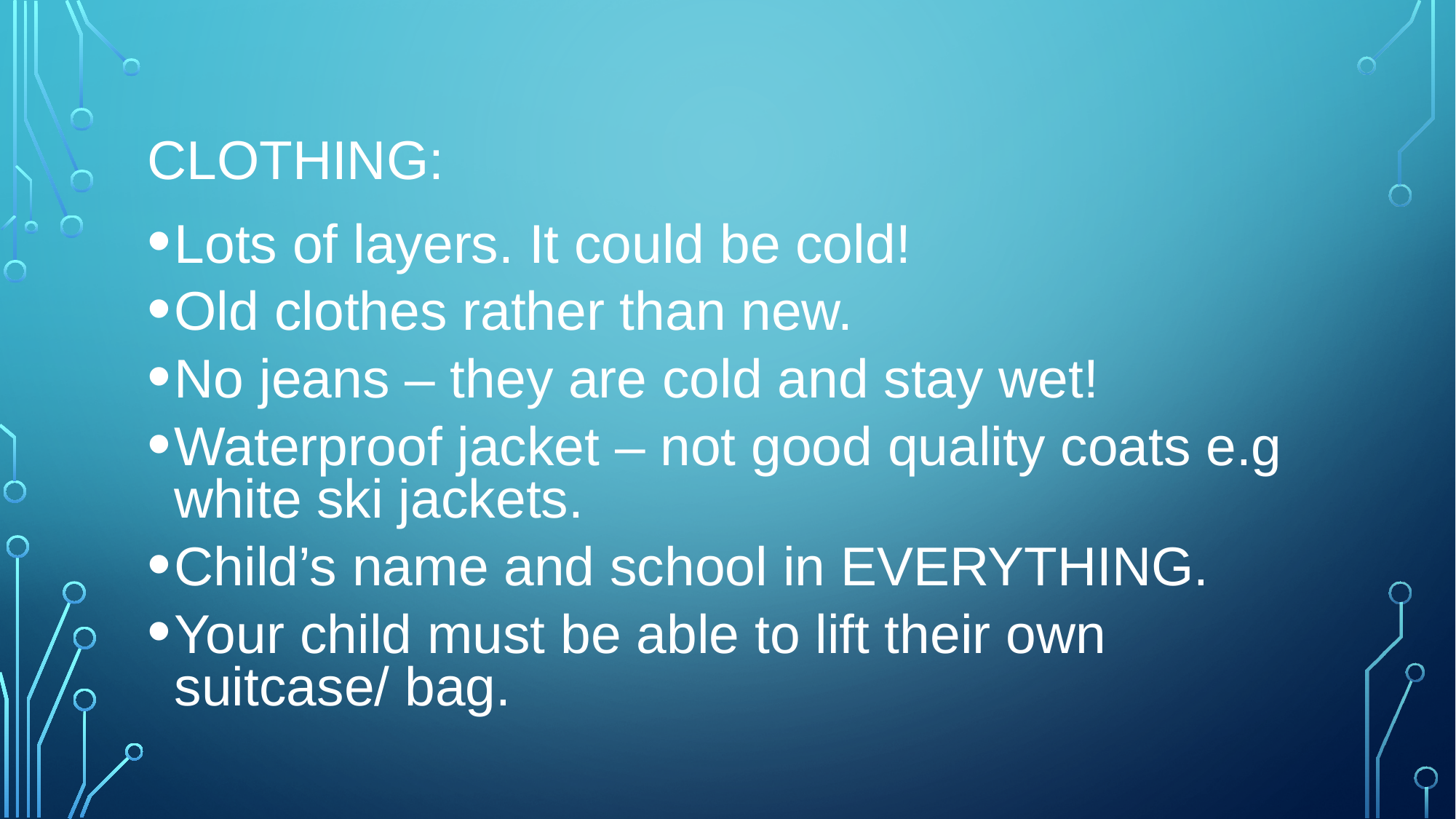

# Clothing:
Lots of layers. It could be cold!
Old clothes rather than new.
No jeans – they are cold and stay wet!
Waterproof jacket – not good quality coats e.g white ski jackets.
Child’s name and school in EVERYTHING.
Your child must be able to lift their own suitcase/ bag.